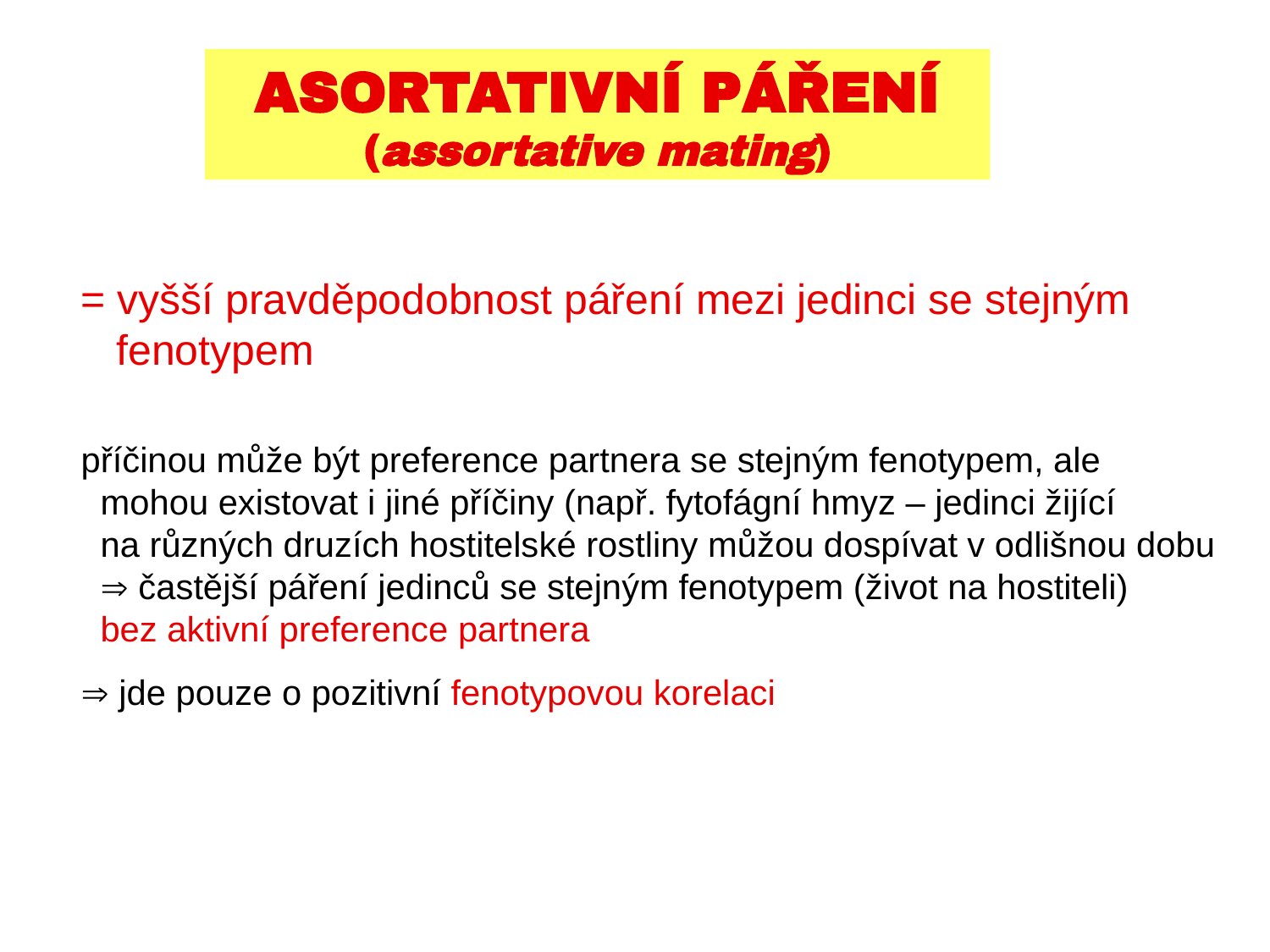

ASORTATIVNÍ PÁŘENÍ
(assortative mating)
= vyšší pravděpodobnost páření mezi jedinci se stejným
   fenotypem

příčinou může být preference partnera se stejným fenotypem, ale
  mohou existovat i jiné příčiny (např. fytofágní hmyz – jedinci žijící
  na různých druzích hostitelské rostliny můžou dospívat v odlišnou dobu
  ⇒ častější páření jedinců se stejným fenotypem (život na hostiteli)
  bez aktivní preference partnera
⇒ jde pouze o pozitivní fenotypovou korelaci